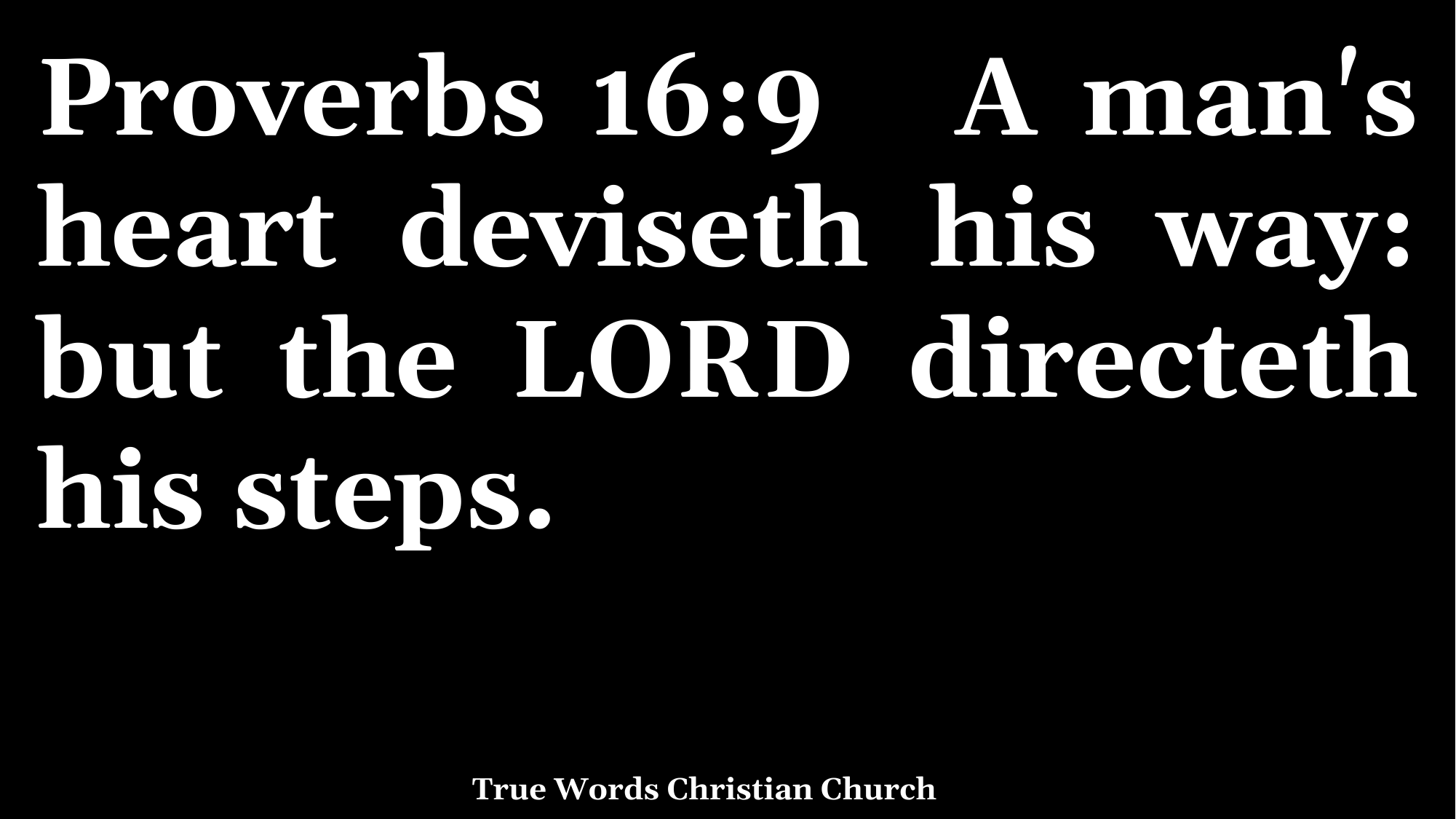

Proverbs 16:9   A man's heart deviseth his way: but the LORD directeth his steps.
True Words Christian Church